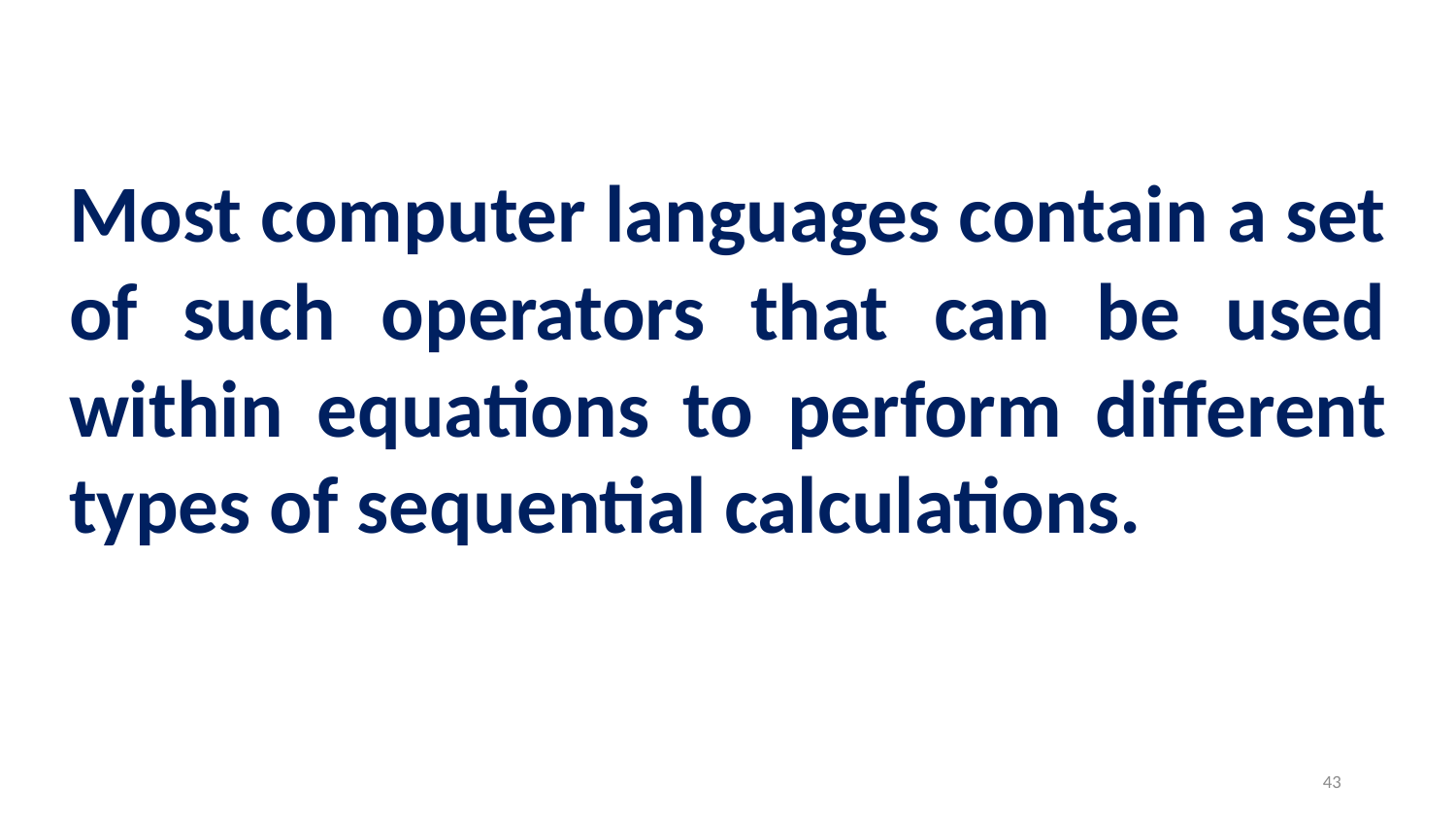

Most computer languages contain a set of such operators that can be used within equations to perform different types of sequential calculations.
43